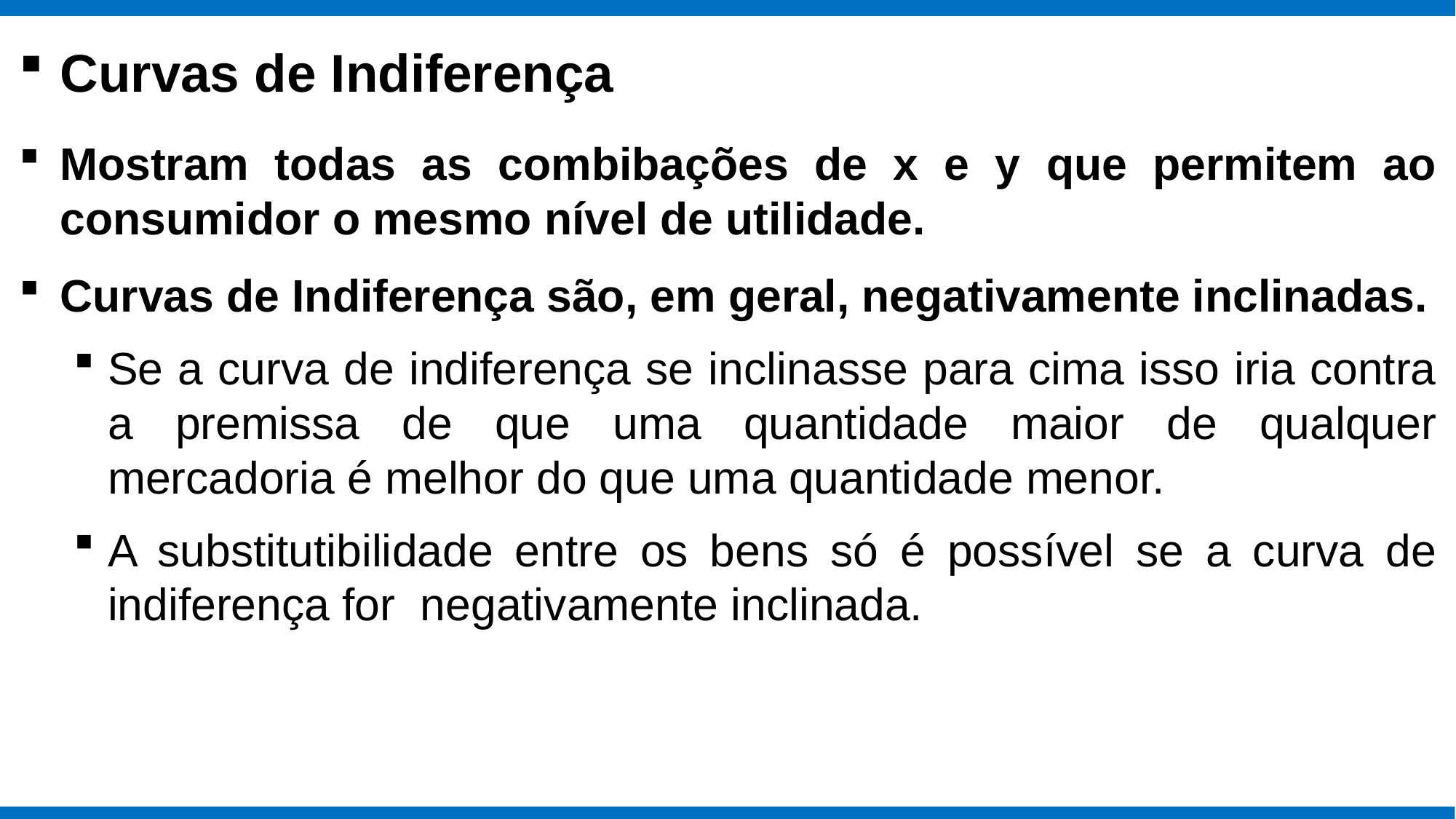

Curvas de Indiferença
Mostram todas as combibações de x e y que permitem ao consumidor o mesmo nível de utilidade.
Curvas de Indiferença são, em geral, negativamente inclinadas.
Se a curva de indiferença se inclinasse para cima isso iria contra a premissa de que uma quantidade maior de qualquer mercadoria é melhor do que uma quantidade menor.
A substitutibilidade entre os bens só é possível se a curva de indiferença for  negativamente inclinada.